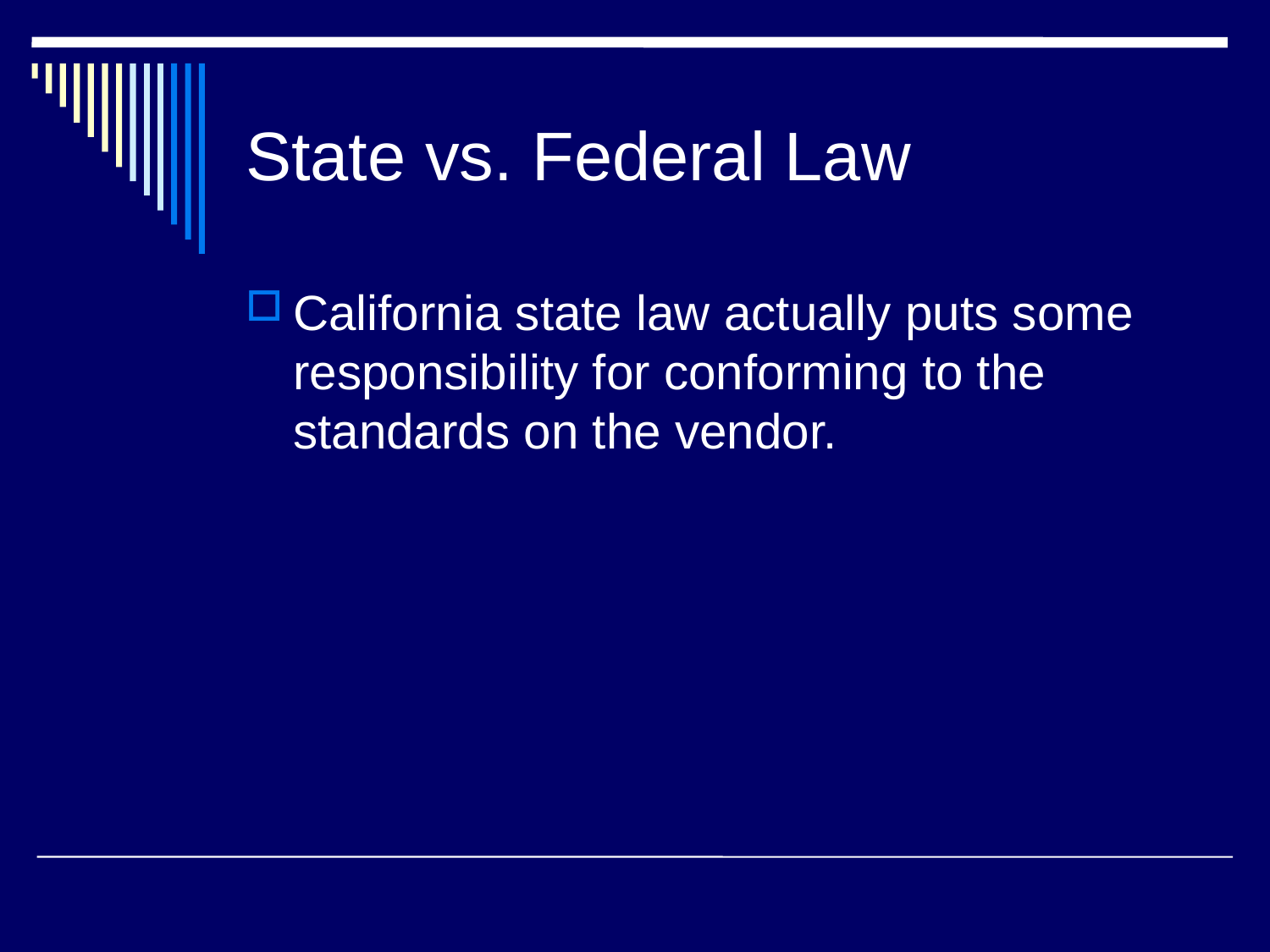

State vs. Federal Law
California state law actually puts some responsibility for conforming to the standards on the vendor.